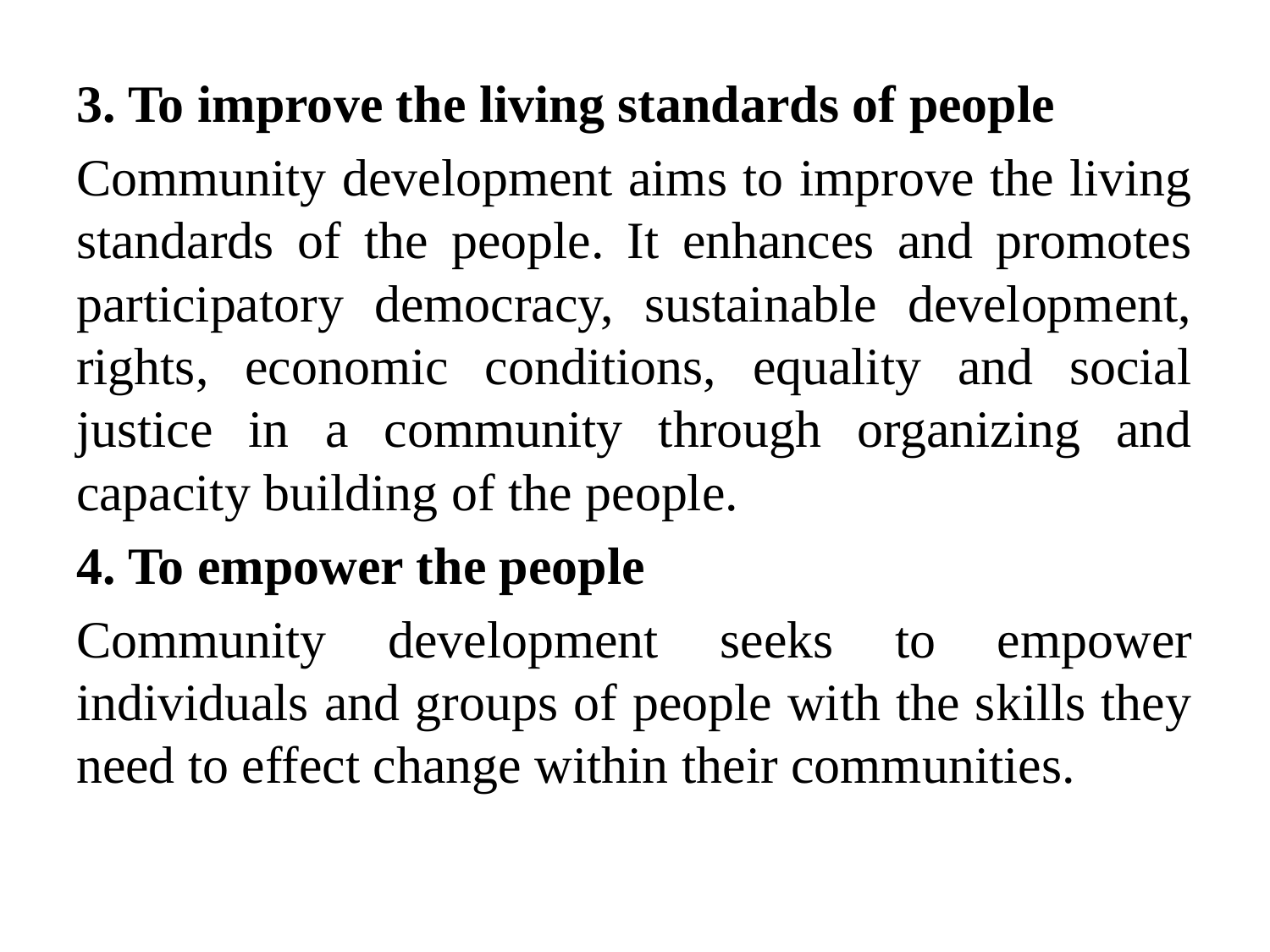

3. To improve the living standards of people
Community development aims to improve the living standards of the people. It enhances and promotes participatory democracy, sustainable development, rights, economic conditions, equality and social justice in a community through organizing and capacity building of the people.
4. To empower the people
Community development seeks to empower individuals and groups of people with the skills they need to effect change within their communities.